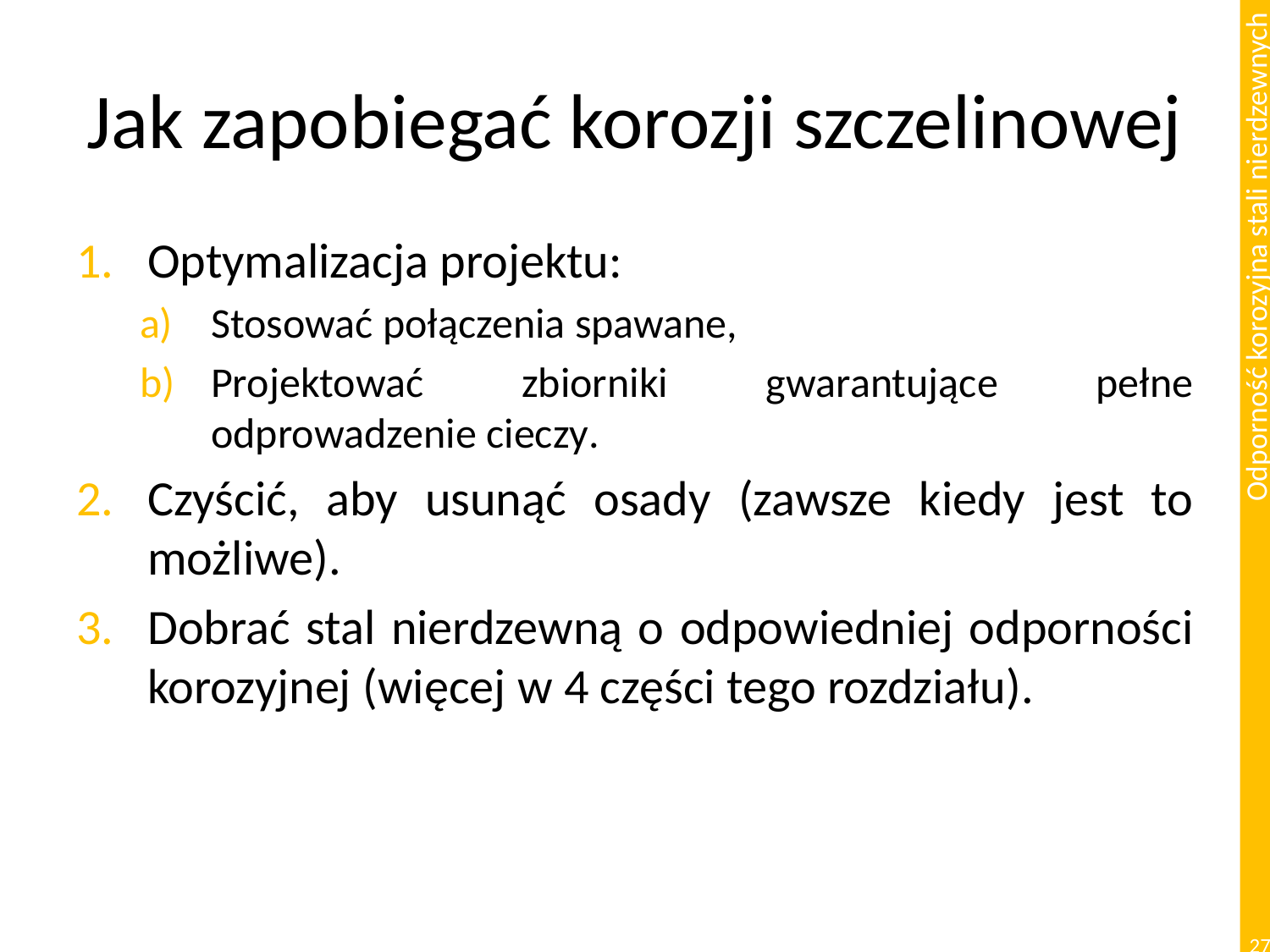

# Jak zapobiegać korozji szczelinowej
Optymalizacja projektu:
Stosować połączenia spawane,
Projektować zbiorniki gwarantujące pełne odprowadzenie cieczy.
Czyścić, aby usunąć osady (zawsze kiedy jest to możliwe).
Dobrać stal nierdzewną o odpowiedniej odporności korozyjnej (więcej w 4 części tego rozdziału).
27